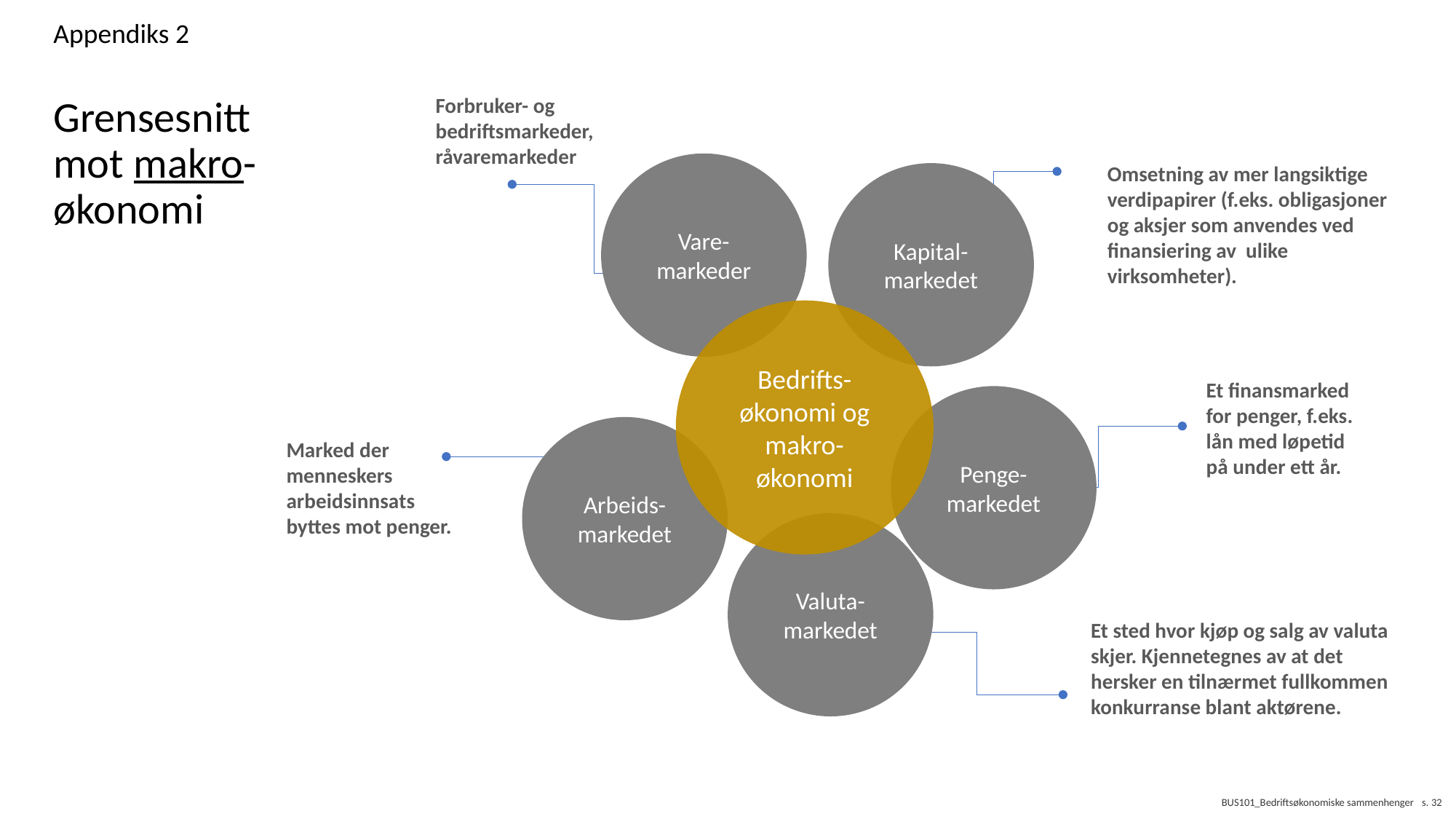

Appendiks 2

# Grensesnitt mot makro-økonomi

Forbruker- og bedriftsmarkeder, råvaremarkeder
Vare-markeder
Omsetning av mer langsiktige verdipapirer (f.eks. obligasjoner og aksjer som anvendes ved finansiering av  ulike virksomheter).
Kapital-markedet
Bedrifts-økonomi og makro-økonomi
Et finansmarked for penger, f.eks. lån med løpetid på under ett år.
Penge-markedet
Arbeids-markedet
Marked der menneskers arbeidsinnsats byttes mot penger.
Valuta-markedet
Et sted hvor kjøp og salg av valuta skjer. Kjennetegnes av at det hersker en tilnærmet fullkommen konkurranse blant aktørene.
BUS101_Bedriftsøkonomiske sammenhenger
s. 32